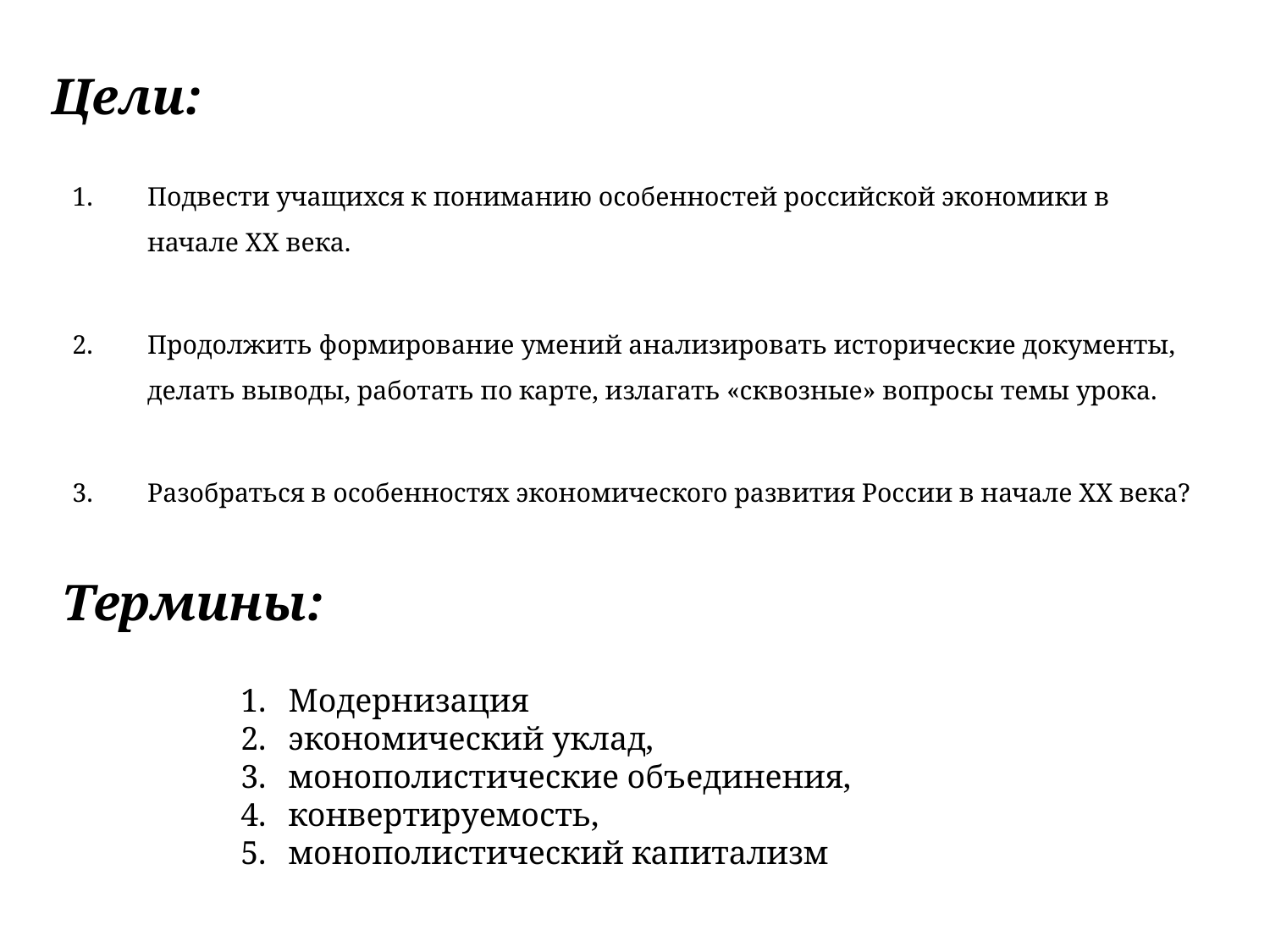

# Цели:
Подвести учащихся к пониманию особенностей российской экономики в начале XX века.

Продолжить формирование умений анализировать исторические документы, делать выводы, работать по карте, излагать «сквозные» вопросы темы урока.

Разобраться в особенностях экономического развития России в начале XX века?
Термины:
Модернизация
экономический уклад,
монополистические объединения,
конвертируемость,
монополистический капитализм